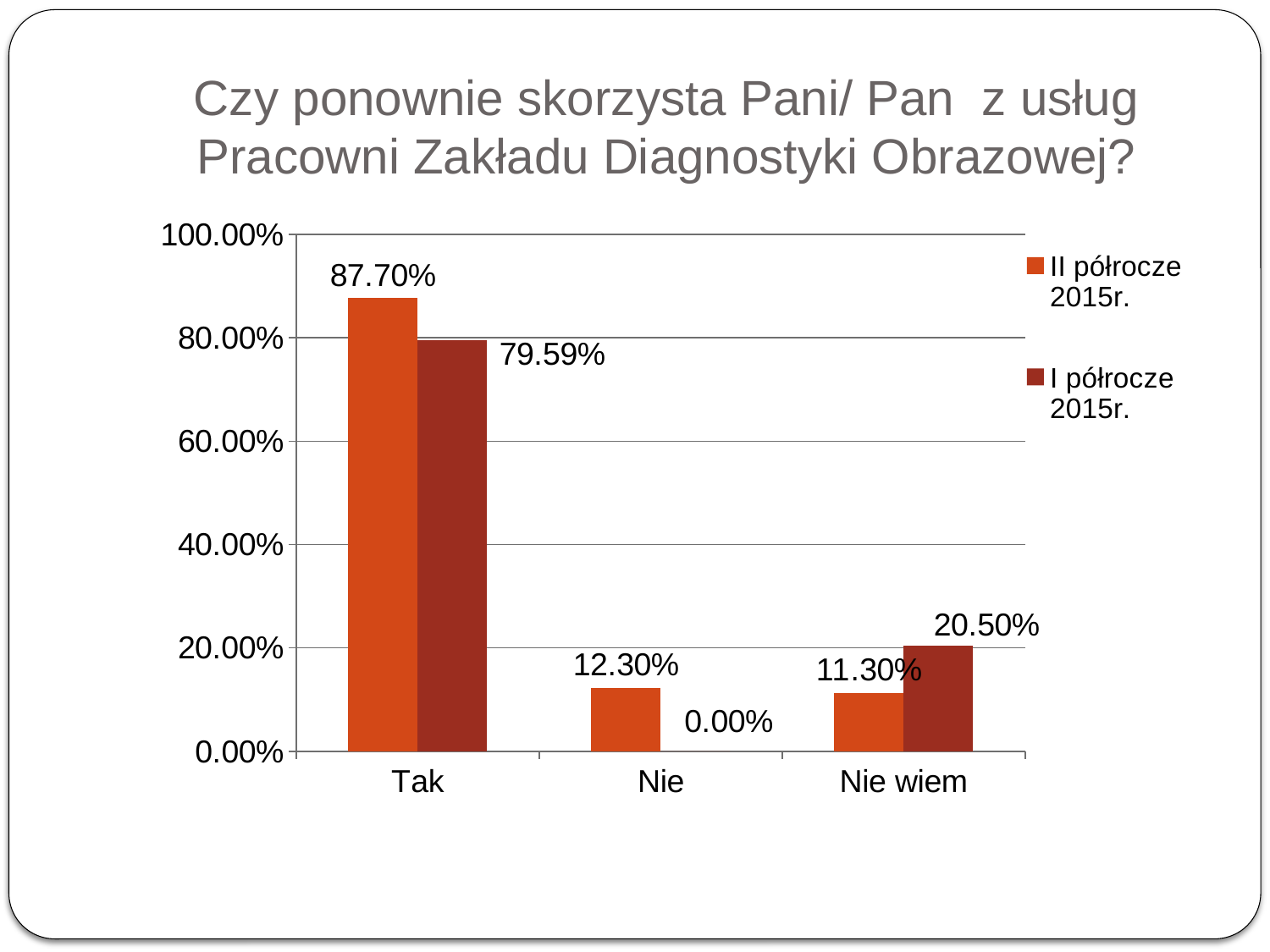

# Czy ponownie skorzysta Pani/ Pan  z usług Pracowni Zakładu Diagnostyki Obrazowej?

### Chart

| Category | II półrocze 2015r. | I półrocze 2015r. |
|---|---|---|
| Tak | 0.8770000000000008 | 0.7959 |
| Nie | 0.12300000000000008 | 0.0 |
| Nie wiem | 0.113 | 0.20500000000000004 |